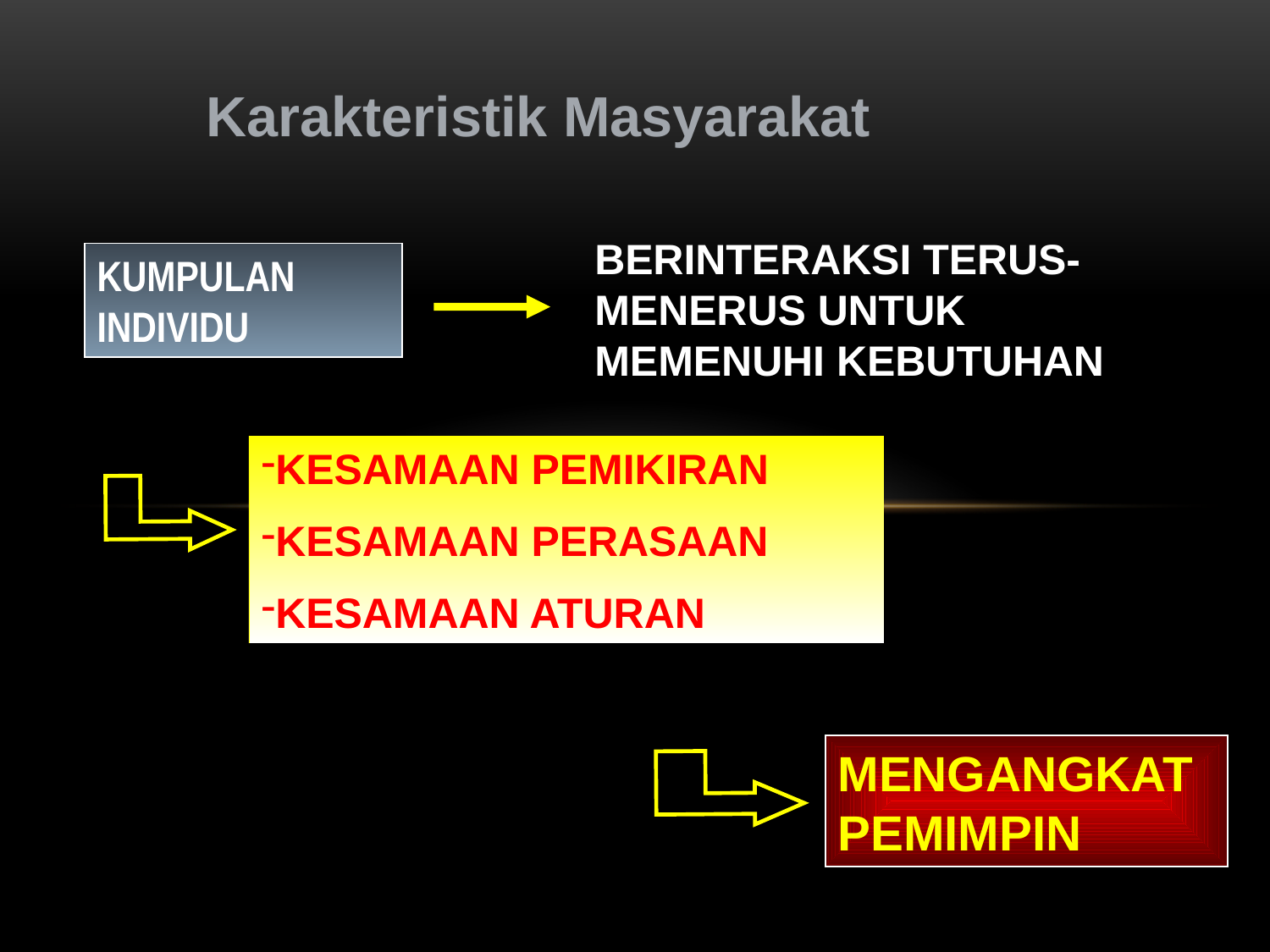

Karakteristik Masyarakat
BERINTERAKSI TERUS- MENERUS UNTUK MEMENUHI KEBUTUHAN
KUMPULAN INDIVIDU

KESAMAAN PEMIKIRAN
KESAMAAN PERASAAN
KESAMAAN ATURAN

MENGANGKAT PEMIMPIN